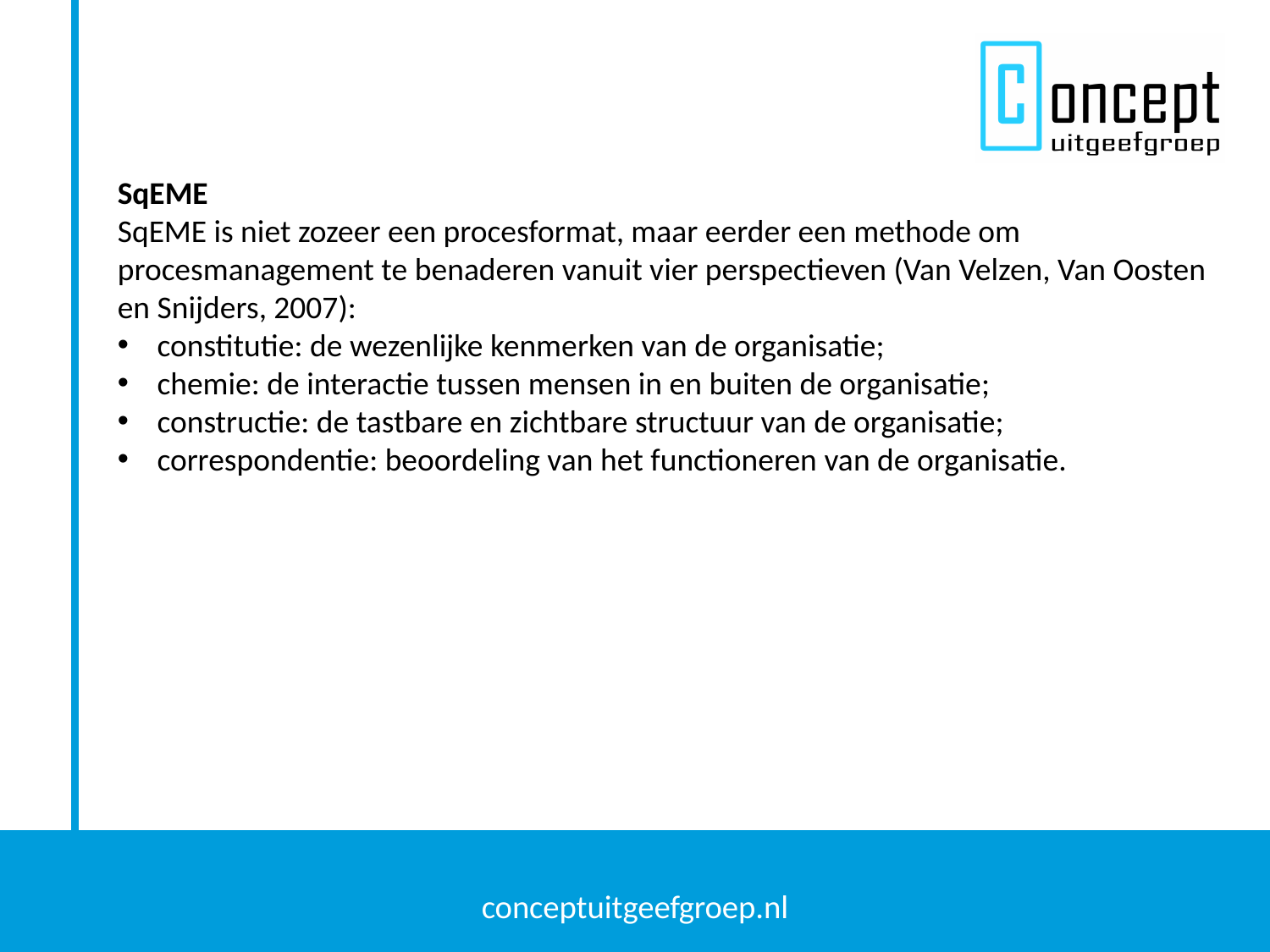

SqEME
SqEME is niet zozeer een procesformat, maar eerder een methode om procesmanagement te benaderen vanuit vier perspectieven (Van Velzen, Van Oosten en Snijders, 2007):
constitutie: de wezenlijke kenmerken van de organisatie;
chemie: de interactie tussen mensen in en buiten de organisatie;
constructie: de tastbare en zichtbare structuur van de organisatie;
correspondentie: beoordeling van het functioneren van de organisatie.